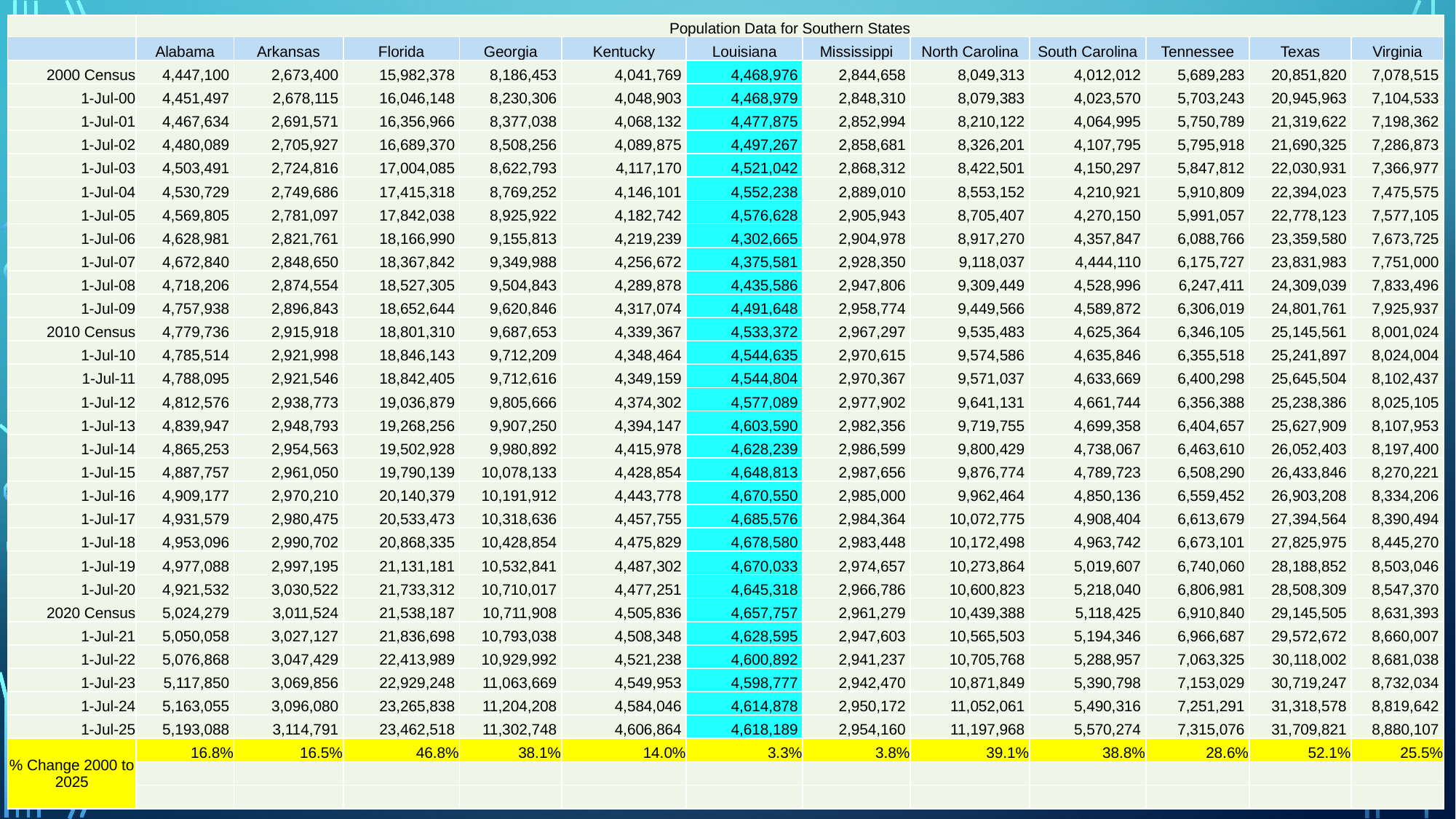

|  | Population Data for Southern States |  |  |  |  |  |  |  |  |  |  |  |
| --- | --- | --- | --- | --- | --- | --- | --- | --- | --- | --- | --- | --- |
|  | Alabama | Arkansas | Florida | Georgia | Kentucky | Louisiana | Mississippi | North Carolina | South Carolina | Tennessee | Texas | Virginia |
| 2000 Census | 4,447,100 | 2,673,400 | 15,982,378 | 8,186,453 | 4,041,769 | 4,468,976 | 2,844,658 | 8,049,313 | 4,012,012 | 5,689,283 | 20,851,820 | 7,078,515 |
| 1-Jul-00 | 4,451,497 | 2,678,115 | 16,046,148 | 8,230,306 | 4,048,903 | 4,468,979 | 2,848,310 | 8,079,383 | 4,023,570 | 5,703,243 | 20,945,963 | 7,104,533 |
| 1-Jul-01 | 4,467,634 | 2,691,571 | 16,356,966 | 8,377,038 | 4,068,132 | 4,477,875 | 2,852,994 | 8,210,122 | 4,064,995 | 5,750,789 | 21,319,622 | 7,198,362 |
| 1-Jul-02 | 4,480,089 | 2,705,927 | 16,689,370 | 8,508,256 | 4,089,875 | 4,497,267 | 2,858,681 | 8,326,201 | 4,107,795 | 5,795,918 | 21,690,325 | 7,286,873 |
| 1-Jul-03 | 4,503,491 | 2,724,816 | 17,004,085 | 8,622,793 | 4,117,170 | 4,521,042 | 2,868,312 | 8,422,501 | 4,150,297 | 5,847,812 | 22,030,931 | 7,366,977 |
| 1-Jul-04 | 4,530,729 | 2,749,686 | 17,415,318 | 8,769,252 | 4,146,101 | 4,552,238 | 2,889,010 | 8,553,152 | 4,210,921 | 5,910,809 | 22,394,023 | 7,475,575 |
| 1-Jul-05 | 4,569,805 | 2,781,097 | 17,842,038 | 8,925,922 | 4,182,742 | 4,576,628 | 2,905,943 | 8,705,407 | 4,270,150 | 5,991,057 | 22,778,123 | 7,577,105 |
| 1-Jul-06 | 4,628,981 | 2,821,761 | 18,166,990 | 9,155,813 | 4,219,239 | 4,302,665 | 2,904,978 | 8,917,270 | 4,357,847 | 6,088,766 | 23,359,580 | 7,673,725 |
| 1-Jul-07 | 4,672,840 | 2,848,650 | 18,367,842 | 9,349,988 | 4,256,672 | 4,375,581 | 2,928,350 | 9,118,037 | 4,444,110 | 6,175,727 | 23,831,983 | 7,751,000 |
| 1-Jul-08 | 4,718,206 | 2,874,554 | 18,527,305 | 9,504,843 | 4,289,878 | 4,435,586 | 2,947,806 | 9,309,449 | 4,528,996 | 6,247,411 | 24,309,039 | 7,833,496 |
| 1-Jul-09 | 4,757,938 | 2,896,843 | 18,652,644 | 9,620,846 | 4,317,074 | 4,491,648 | 2,958,774 | 9,449,566 | 4,589,872 | 6,306,019 | 24,801,761 | 7,925,937 |
| 2010 Census | 4,779,736 | 2,915,918 | 18,801,310 | 9,687,653 | 4,339,367 | 4,533,372 | 2,967,297 | 9,535,483 | 4,625,364 | 6,346,105 | 25,145,561 | 8,001,024 |
| 1-Jul-10 | 4,785,514 | 2,921,998 | 18,846,143 | 9,712,209 | 4,348,464 | 4,544,635 | 2,970,615 | 9,574,586 | 4,635,846 | 6,355,518 | 25,241,897 | 8,024,004 |
| 1-Jul-11 | 4,788,095 | 2,921,546 | 18,842,405 | 9,712,616 | 4,349,159 | 4,544,804 | 2,970,367 | 9,571,037 | 4,633,669 | 6,400,298 | 25,645,504 | 8,102,437 |
| 1-Jul-12 | 4,812,576 | 2,938,773 | 19,036,879 | 9,805,666 | 4,374,302 | 4,577,089 | 2,977,902 | 9,641,131 | 4,661,744 | 6,356,388 | 25,238,386 | 8,025,105 |
| 1-Jul-13 | 4,839,947 | 2,948,793 | 19,268,256 | 9,907,250 | 4,394,147 | 4,603,590 | 2,982,356 | 9,719,755 | 4,699,358 | 6,404,657 | 25,627,909 | 8,107,953 |
| 1-Jul-14 | 4,865,253 | 2,954,563 | 19,502,928 | 9,980,892 | 4,415,978 | 4,628,239 | 2,986,599 | 9,800,429 | 4,738,067 | 6,463,610 | 26,052,403 | 8,197,400 |
| 1-Jul-15 | 4,887,757 | 2,961,050 | 19,790,139 | 10,078,133 | 4,428,854 | 4,648,813 | 2,987,656 | 9,876,774 | 4,789,723 | 6,508,290 | 26,433,846 | 8,270,221 |
| 1-Jul-16 | 4,909,177 | 2,970,210 | 20,140,379 | 10,191,912 | 4,443,778 | 4,670,550 | 2,985,000 | 9,962,464 | 4,850,136 | 6,559,452 | 26,903,208 | 8,334,206 |
| 1-Jul-17 | 4,931,579 | 2,980,475 | 20,533,473 | 10,318,636 | 4,457,755 | 4,685,576 | 2,984,364 | 10,072,775 | 4,908,404 | 6,613,679 | 27,394,564 | 8,390,494 |
| 1-Jul-18 | 4,953,096 | 2,990,702 | 20,868,335 | 10,428,854 | 4,475,829 | 4,678,580 | 2,983,448 | 10,172,498 | 4,963,742 | 6,673,101 | 27,825,975 | 8,445,270 |
| 1-Jul-19 | 4,977,088 | 2,997,195 | 21,131,181 | 10,532,841 | 4,487,302 | 4,670,033 | 2,974,657 | 10,273,864 | 5,019,607 | 6,740,060 | 28,188,852 | 8,503,046 |
| 1-Jul-20 | 4,921,532 | 3,030,522 | 21,733,312 | 10,710,017 | 4,477,251 | 4,645,318 | 2,966,786 | 10,600,823 | 5,218,040 | 6,806,981 | 28,508,309 | 8,547,370 |
| 2020 Census | 5,024,279 | 3,011,524 | 21,538,187 | 10,711,908 | 4,505,836 | 4,657,757 | 2,961,279 | 10,439,388 | 5,118,425 | 6,910,840 | 29,145,505 | 8,631,393 |
| 1-Jul-21 | 5,050,058 | 3,027,127 | 21,836,698 | 10,793,038 | 4,508,348 | 4,628,595 | 2,947,603 | 10,565,503 | 5,194,346 | 6,966,687 | 29,572,672 | 8,660,007 |
| 1-Jul-22 | 5,076,868 | 3,047,429 | 22,413,989 | 10,929,992 | 4,521,238 | 4,600,892 | 2,941,237 | 10,705,768 | 5,288,957 | 7,063,325 | 30,118,002 | 8,681,038 |
| 1-Jul-23 | 5,117,850 | 3,069,856 | 22,929,248 | 11,063,669 | 4,549,953 | 4,598,777 | 2,942,470 | 10,871,849 | 5,390,798 | 7,153,029 | 30,719,247 | 8,732,034 |
| 1-Jul-24 | 5,163,055 | 3,096,080 | 23,265,838 | 11,204,208 | 4,584,046 | 4,614,878 | 2,950,172 | 11,052,061 | 5,490,316 | 7,251,291 | 31,318,578 | 8,819,642 |
| 1-Jul-25 | 5,193,088 | 3,114,791 | 23,462,518 | 11,302,748 | 4,606,864 | 4,618,189 | 2,954,160 | 11,197,968 | 5,570,274 | 7,315,076 | 31,709,821 | 8,880,107 |
| % Change 2000 to 2025 | 16.8% | 16.5% | 46.8% | 38.1% | 14.0% | 3.3% | 3.8% | 39.1% | 38.8% | 28.6% | 52.1% | 25.5% |
|  |  |  |  |  |  |  |  |  |  |  |  |  |
|  |  |  |  |  |  |  |  |  |  |  |  |  |